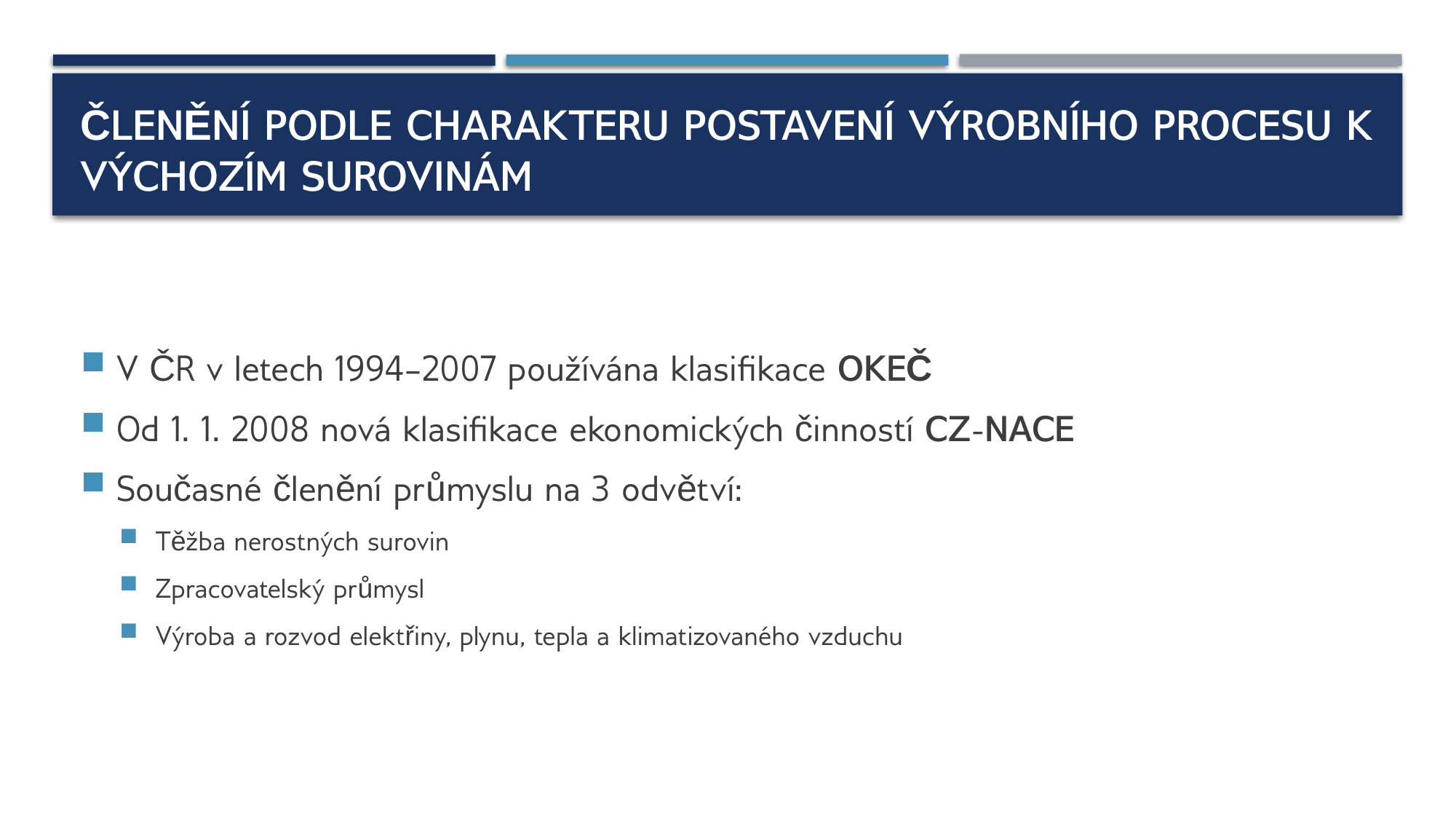

# Členění podle charakteru postavení výrobního procesu k výchozím surovinám
V ČR v letech 1994–2007 používána klasifikace OKEČ
Od 1. 1. 2008 nová klasifikace ekonomických činností CZ-NACE
Současné členění průmyslu na 3 odvětví:
Těžba nerostných surovin
Zpracovatelský průmysl
Výroba a rozvod elektřiny, plynu, tepla a klimatizovaného vzduchu